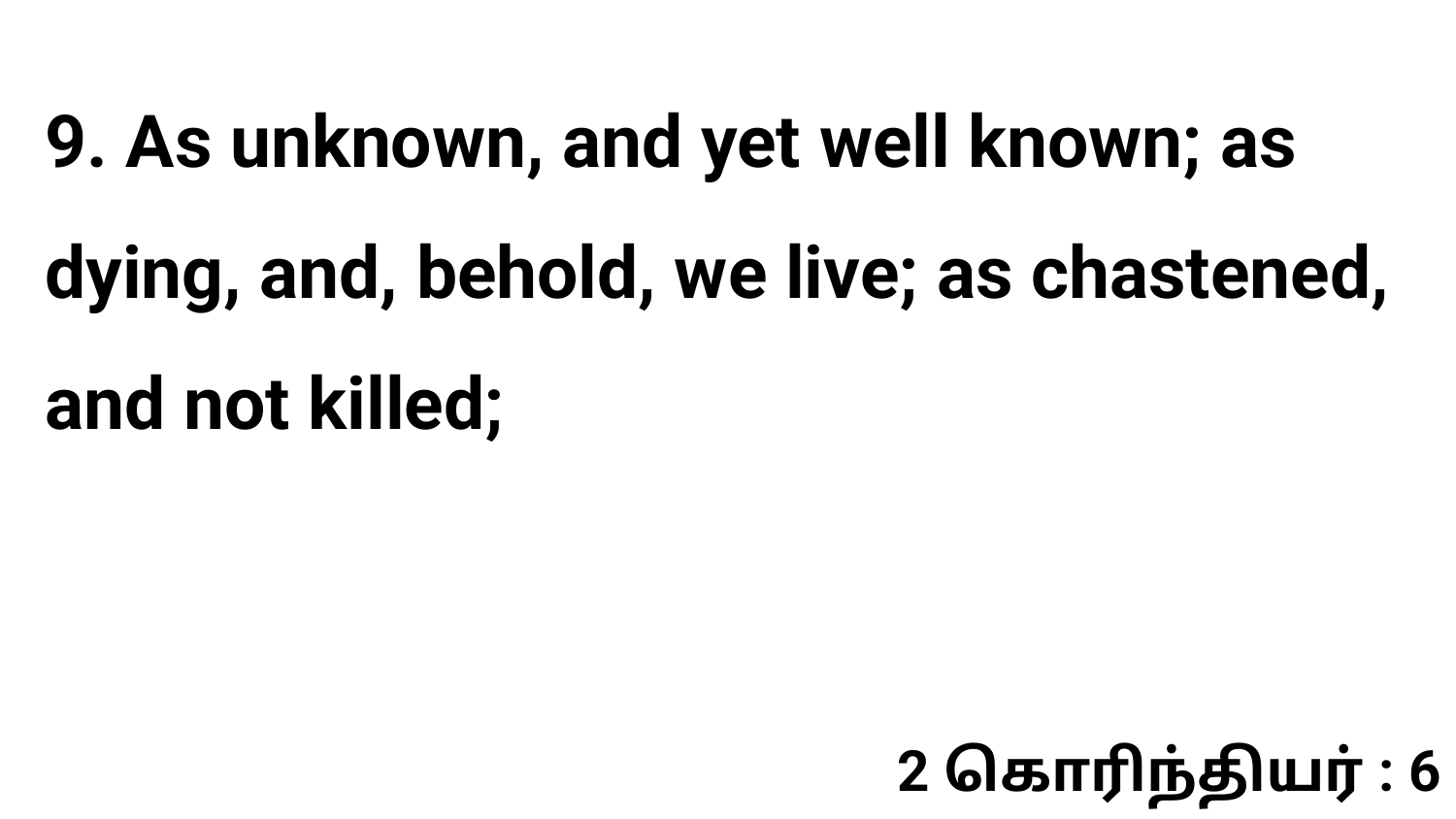

9. As unknown, and yet well known; as dying, and, behold, we live; as chastened, and not killed;
2 கொரிந்தியர் : 6